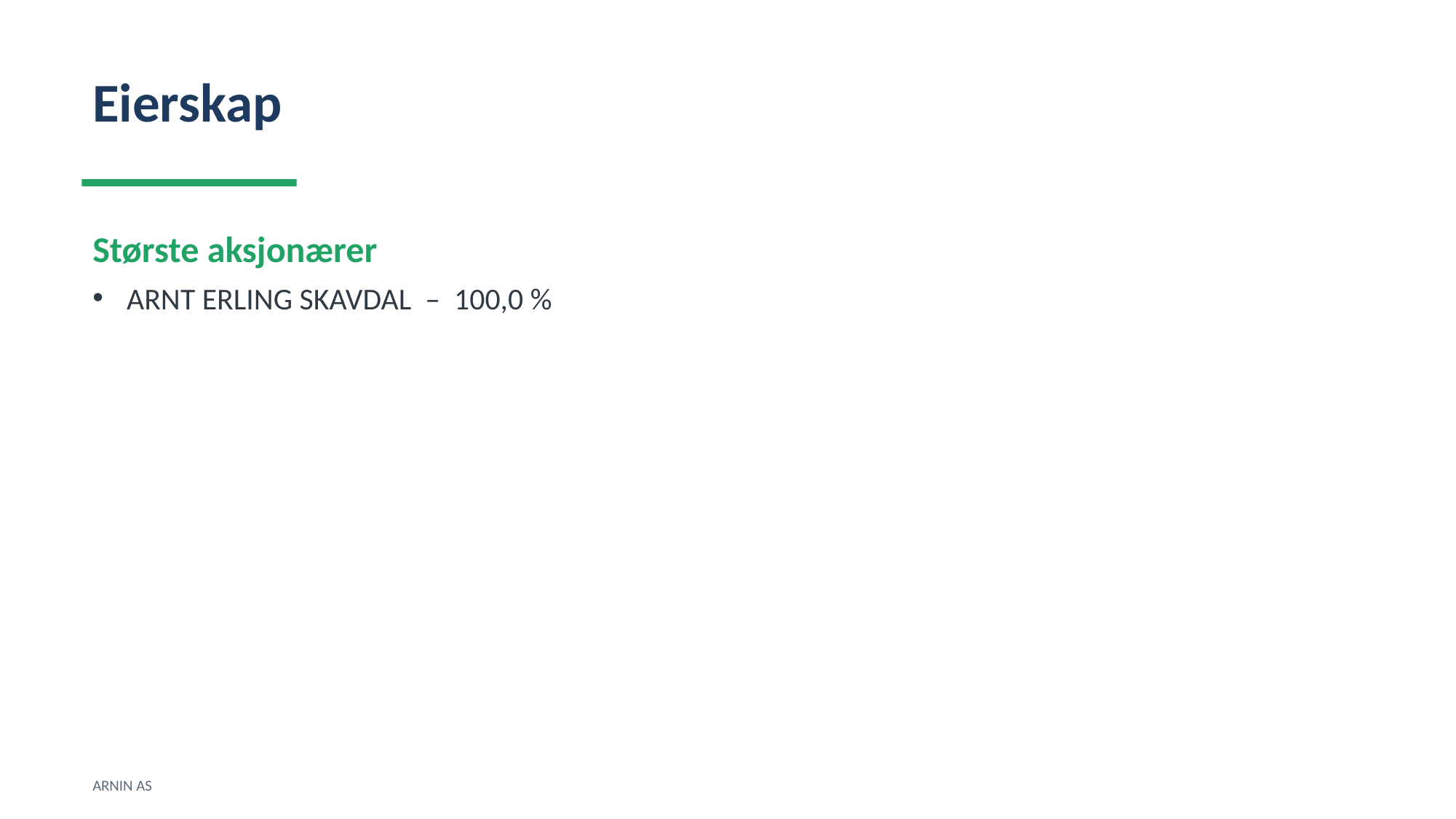

Eierskap

Største aksjonærer
ARNT ERLING SKAVDAL  –  100,0 %
ARNIN AS